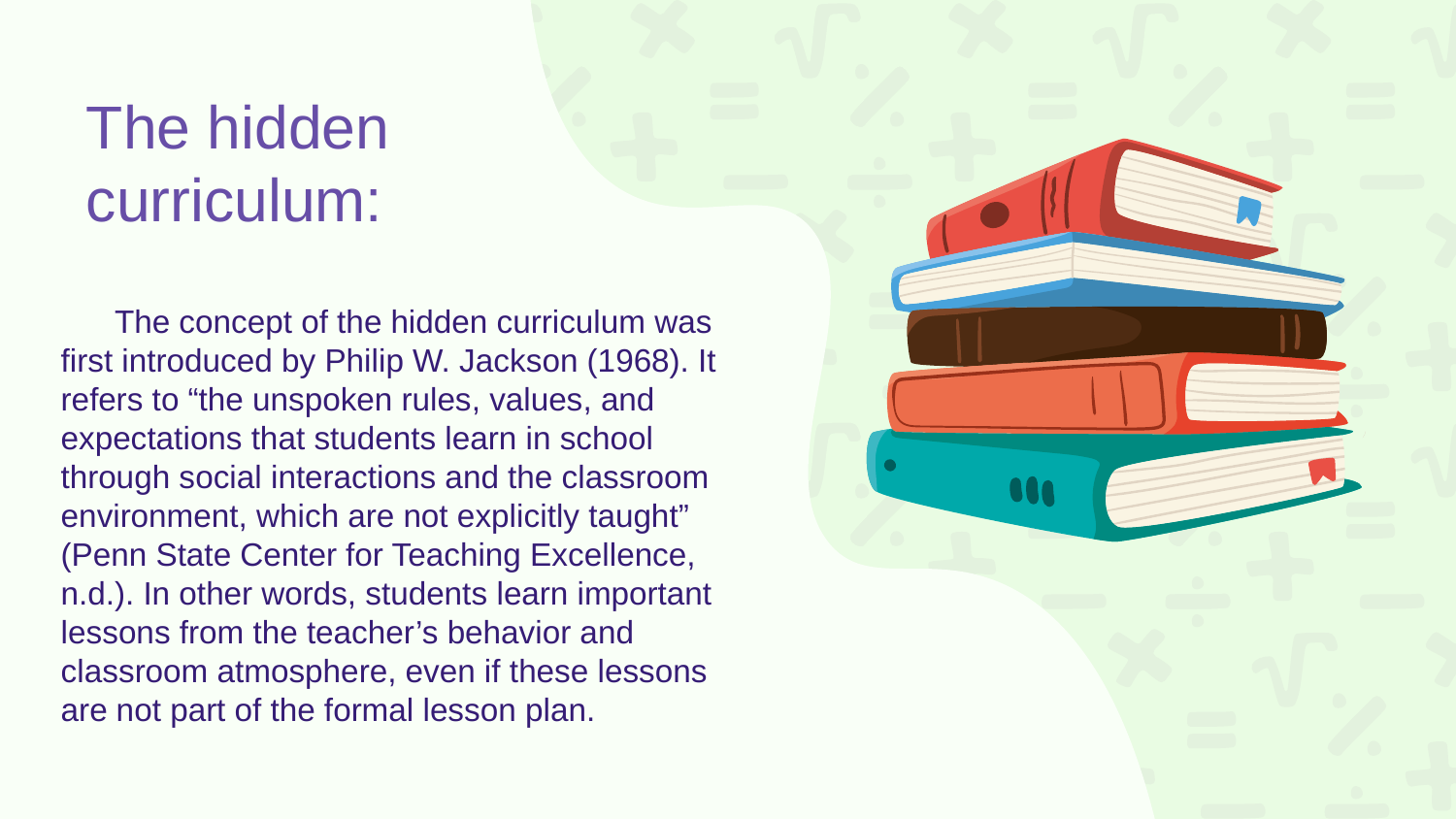

# The hidden curriculum:

      The concept of the hidden curriculum was first introduced by Philip W. Jackson (1968). It refers to “the unspoken rules, values, and expectations that students learn in school through social interactions and the classroom environment, which are not explicitly taught” (Penn State Center for Teaching Excellence, n.d.). In other words, students learn important lessons from the teacher’s behavior and classroom atmosphere, even if these lessons are not part of the formal lesson plan.